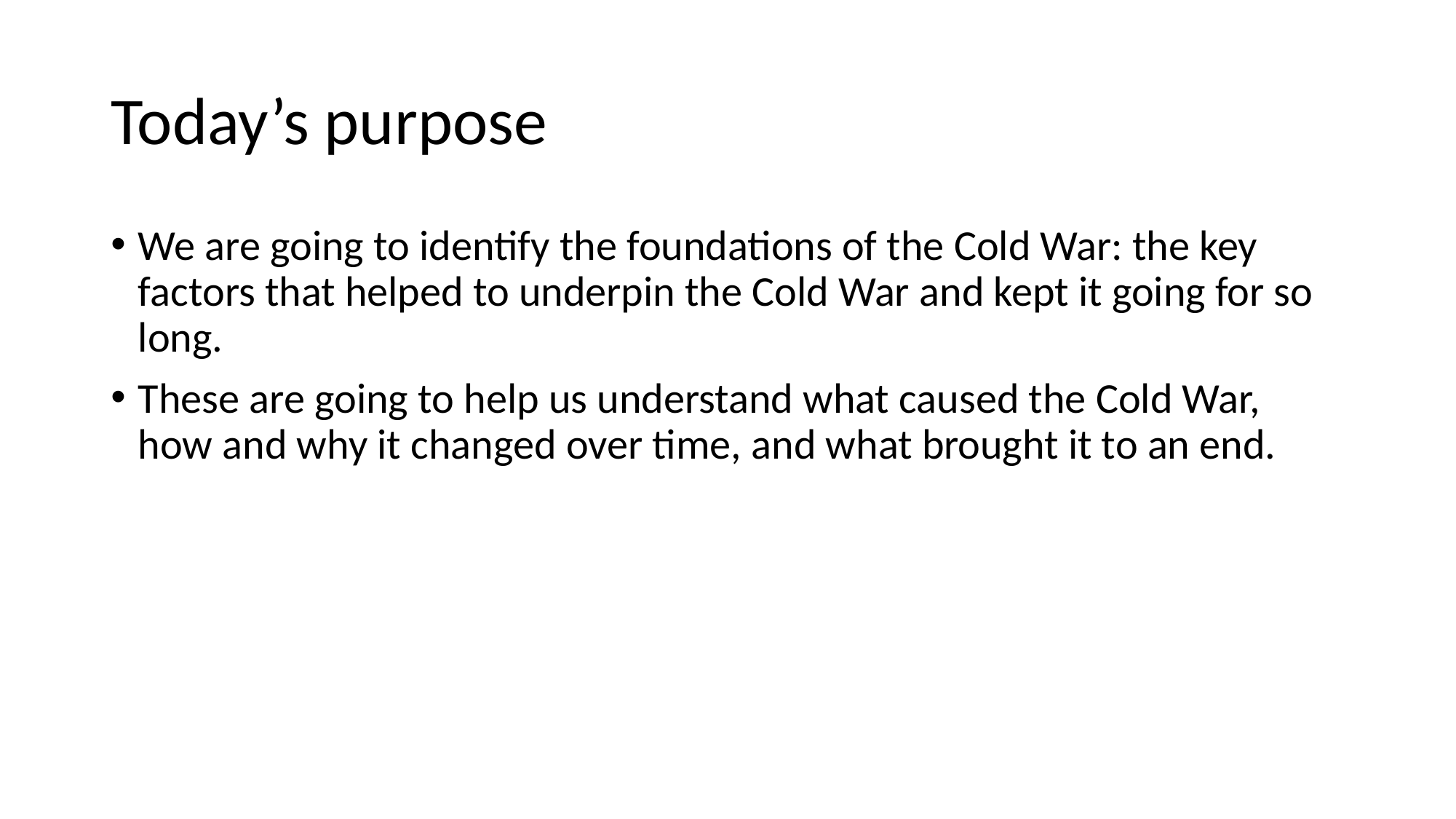

# Today’s purpose
We are going to identify the foundations of the Cold War: the key factors that helped to underpin the Cold War and kept it going for so long.
These are going to help us understand what caused the Cold War, how and why it changed over time, and what brought it to an end.